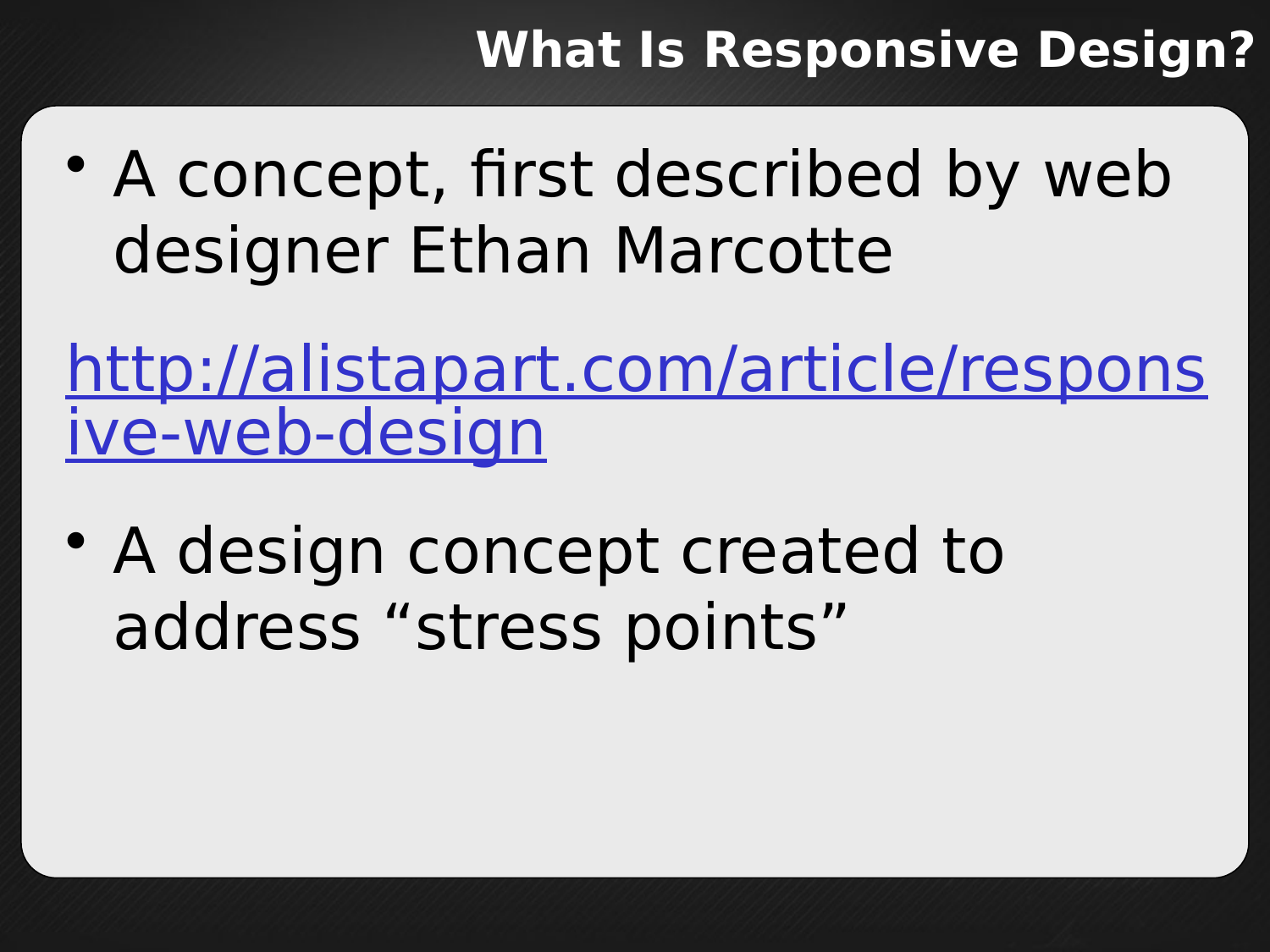

# What Is Responsive Design?
A concept, first described by web designer Ethan Marcotte
http://alistapart.com/article/responsive-web-design
A design concept created to address “stress points”